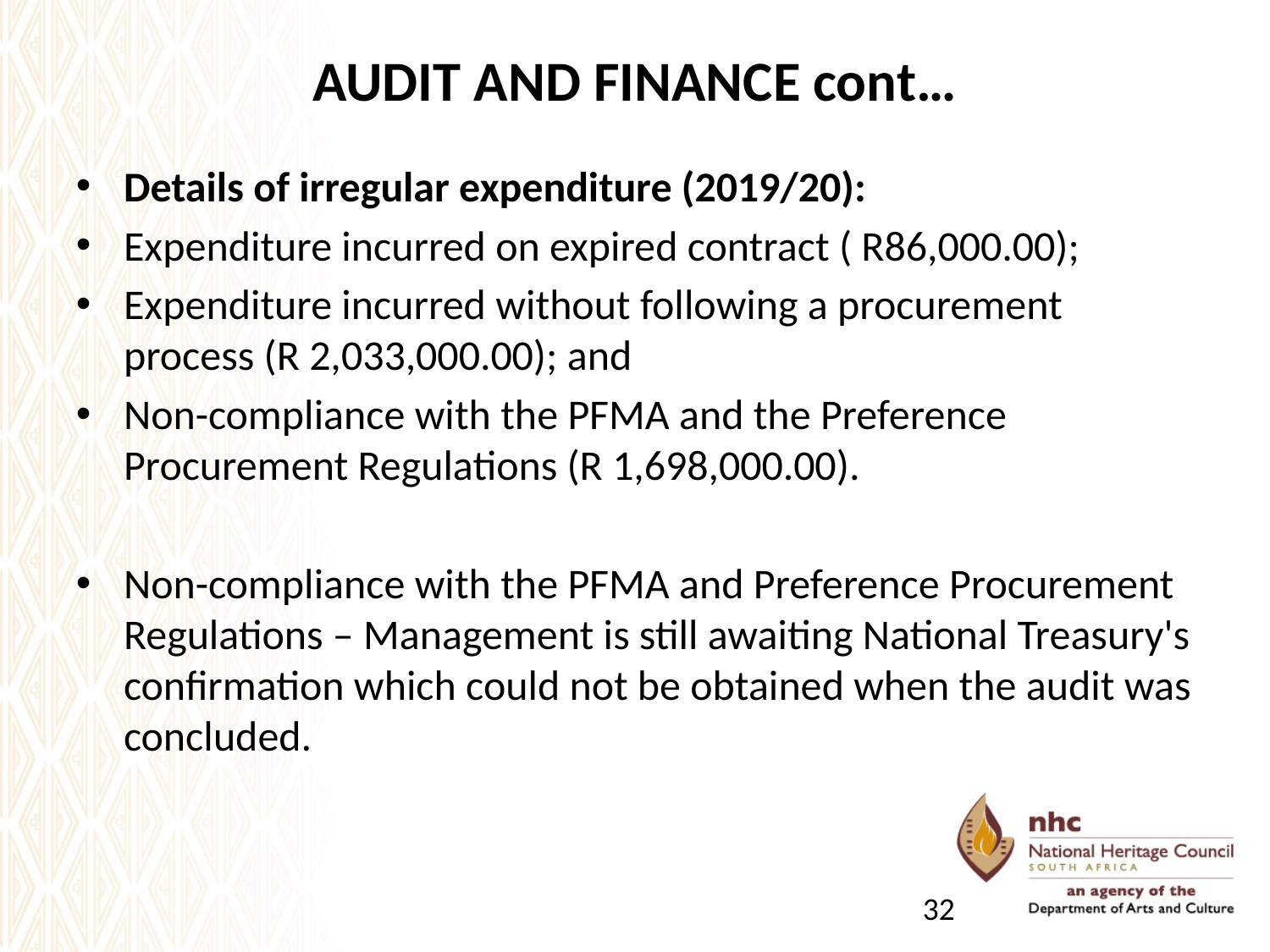

# AUDIT AND FINANCE cont…
Details of irregular expenditure (2019/20):
Expenditure incurred on expired contract ( R86,000.00);
Expenditure incurred without following a procurement process (R 2,033,000.00); and
Non-compliance with the PFMA and the Preference Procurement Regulations (R 1,698,000.00).

Non-compliance with the PFMA and Preference Procurement Regulations – Management is still awaiting National Treasury's confirmation which could not be obtained when the audit was concluded.
32